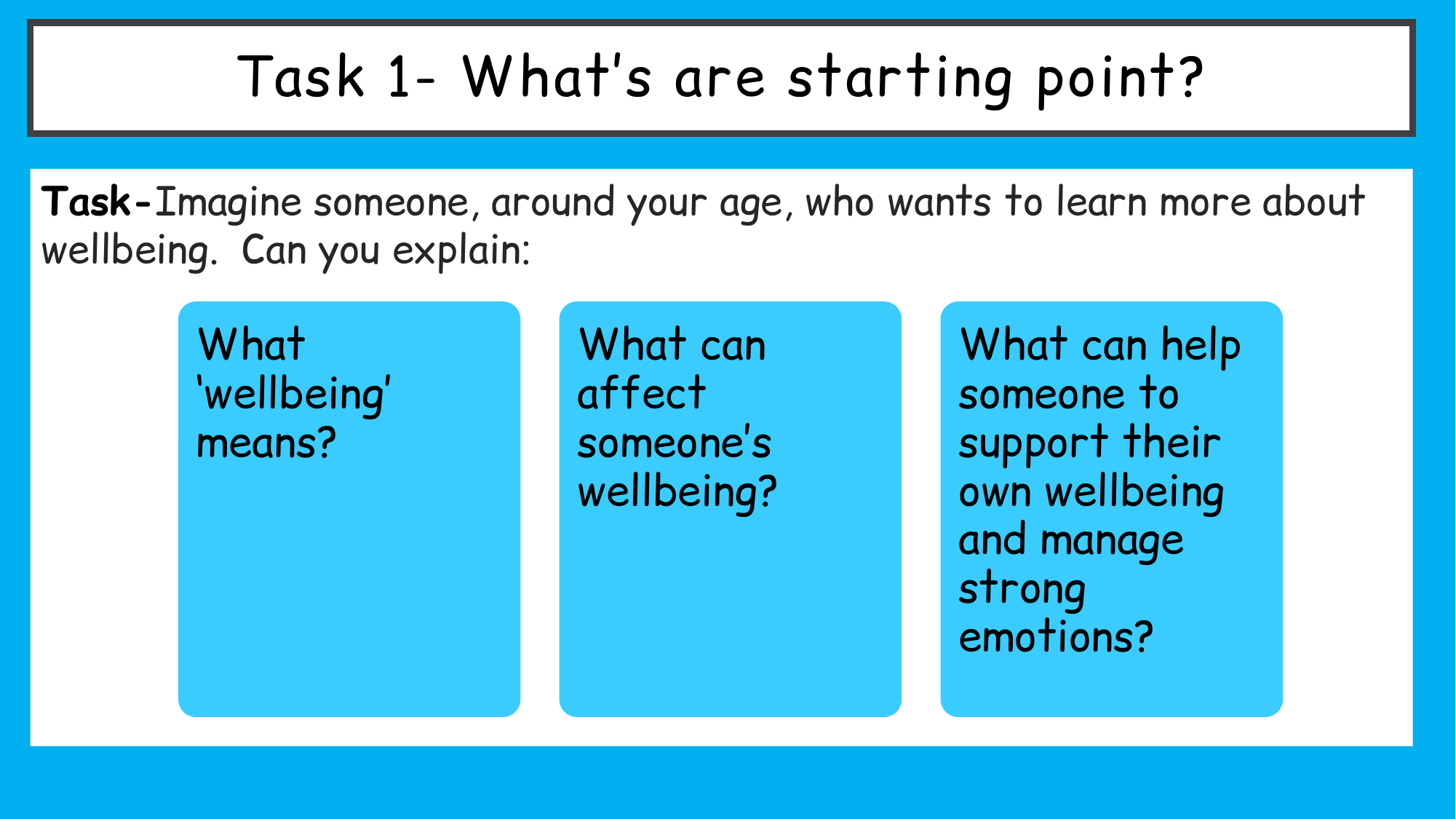

# Task 1- What’s are starting point?
Task-Imagine someone, around your age, who wants to learn more about wellbeing.  Can you explain:

What ‘wellbeing’ means?
What can affect someone’s wellbeing?
What can help someone to support their own wellbeing and manage strong emotions?